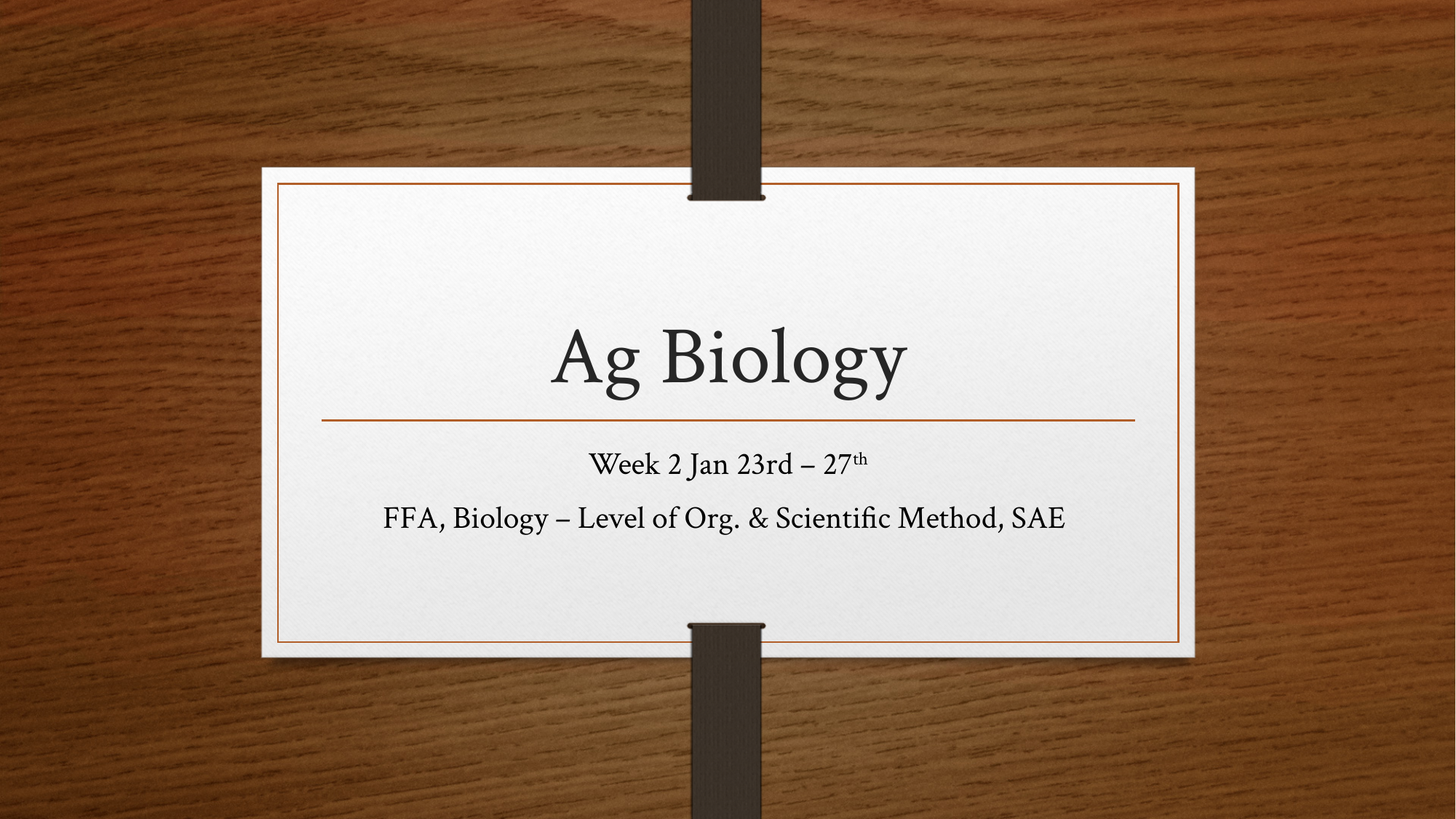

# Ag Biology
Week 2 Jan 23rd – 27th
FFA, Biology – Level of Org. & Scientific Method, SAE